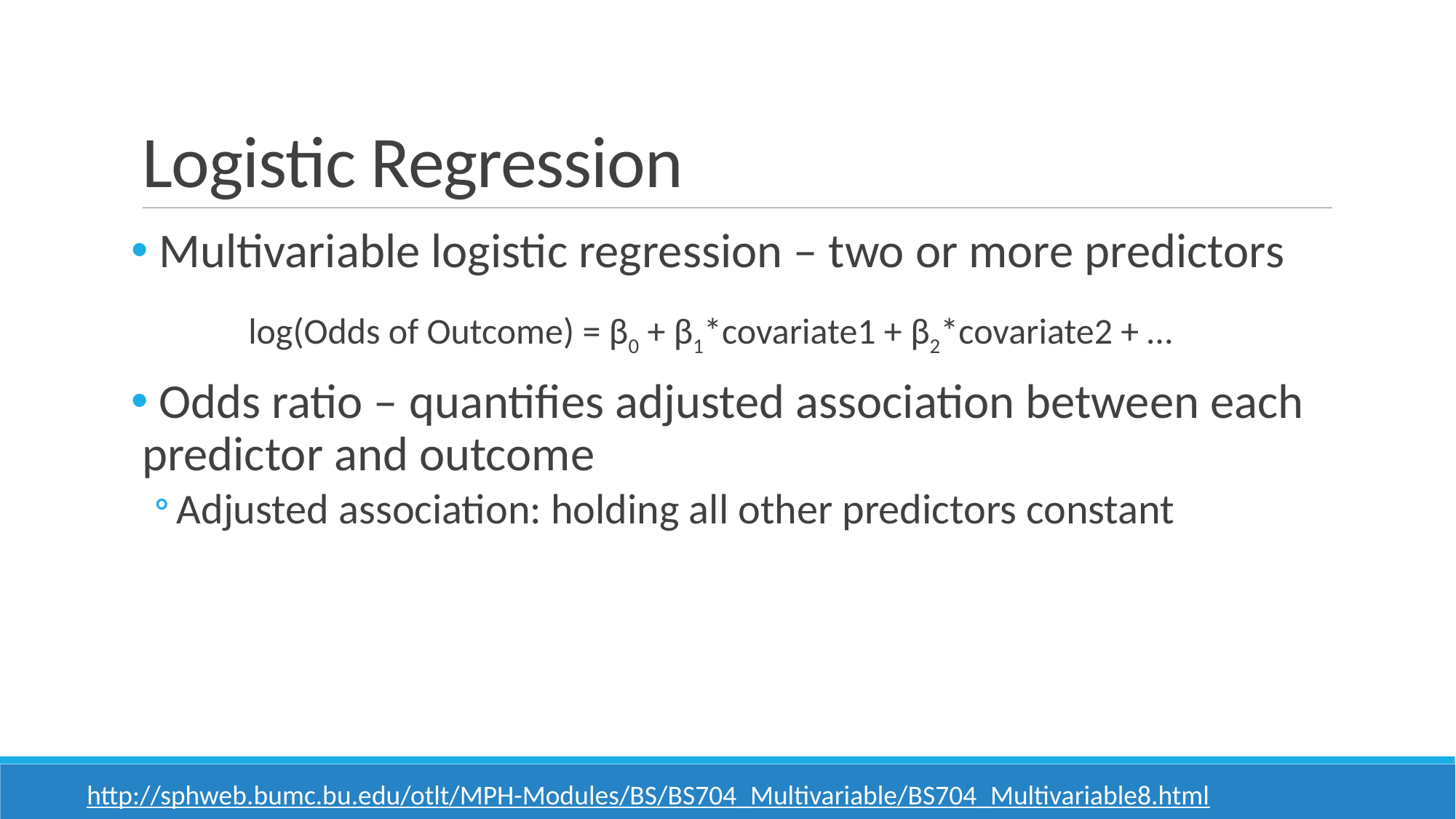

# Logistic Regression
 Multivariable logistic regression – two or more predictors
	 log(Odds of Outcome) = β0 + β1*covariate1 + β2*covariate2 + …
 Odds ratio – quantifies adjusted association between each predictor and outcome
Adjusted association: holding all other predictors constant
http://sphweb.bumc.bu.edu/otlt/MPH-Modules/BS/BS704_Multivariable/BS704_Multivariable8.html